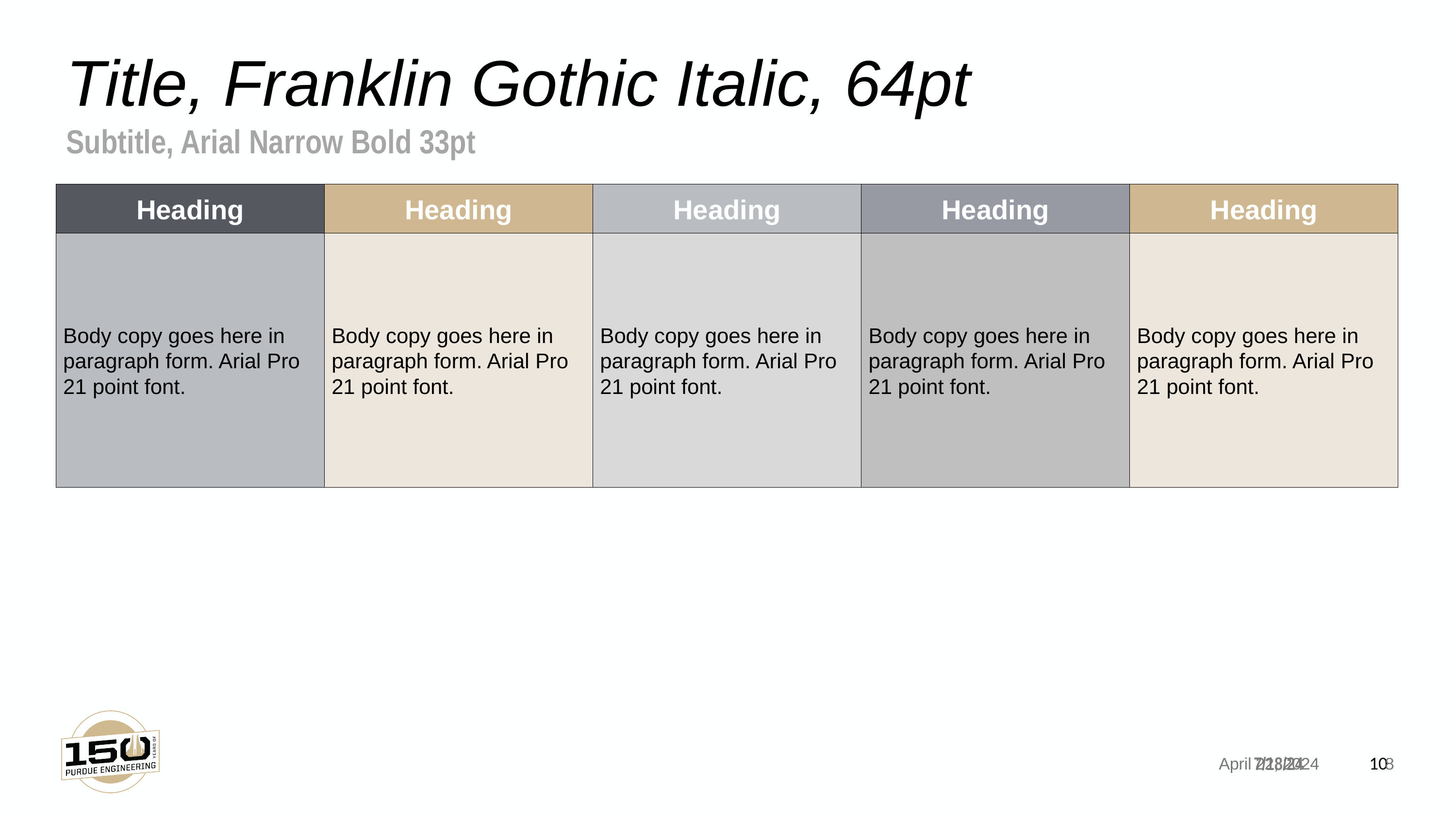

Title, Franklin Gothic Italic, 64pt

Subtitle, Arial Narrow Bold 33pt

| Heading | Heading | Heading | Heading | Heading |
| --- | --- | --- | --- | --- |
| Body copy goes here in paragraph form. Arial Pro 21 point font. | Body copy goes here in paragraph form. Arial Pro 21 point font. | Body copy goes here in paragraph form. Arial Pro 21 point font. | Body copy goes here in paragraph form. Arial Pro 21 point font. | Body copy goes here in paragraph form. Arial Pro 21 point font. |
April 22, 2024
8